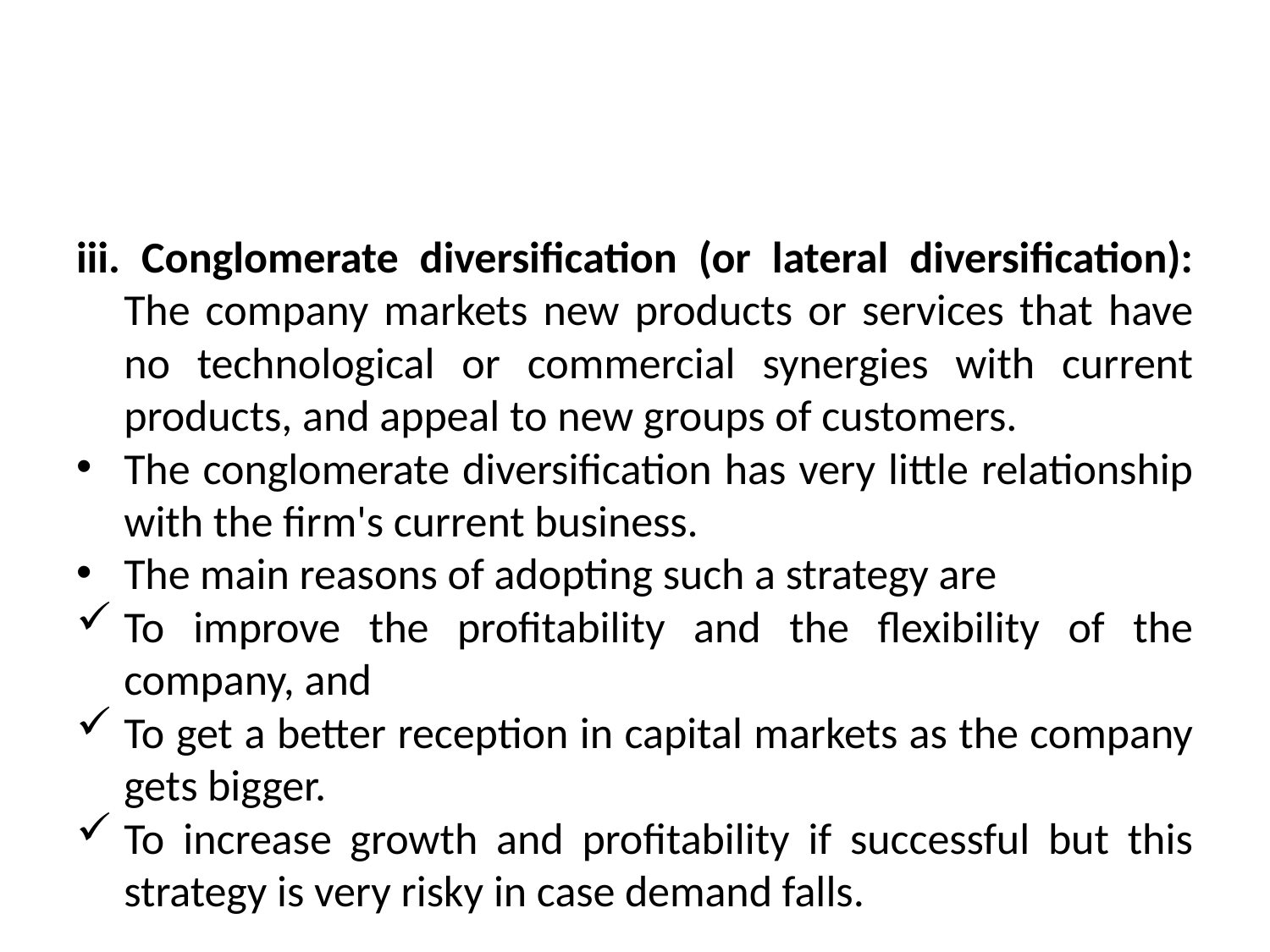

#
iii. Conglomerate diversification (or lateral diversification): The company markets new products or services that have no technological or commercial synergies with current products, and appeal to new groups of customers.
The conglomerate diversification has very little relationship with the firm's current business.
The main reasons of adopting such a strategy are
To improve the profitability and the flexibility of the company, and
To get a better reception in capital markets as the company gets bigger.
To increase growth and profitability if successful but this strategy is very risky in case demand falls.